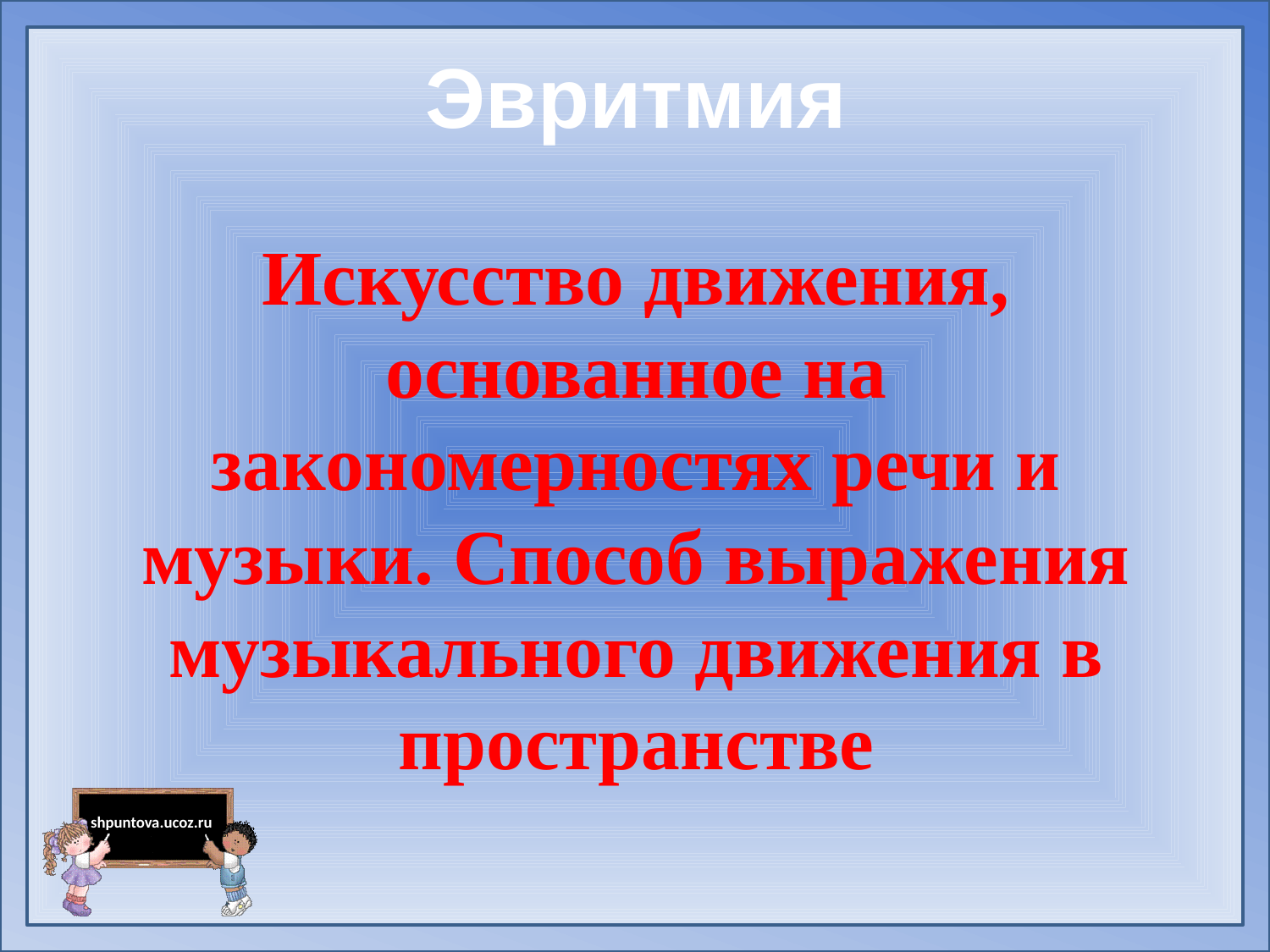

# Эвритмия
Искусство движения, основанное на закономерностях речи и музыки. Способ выражения музыкального движения в пространстве